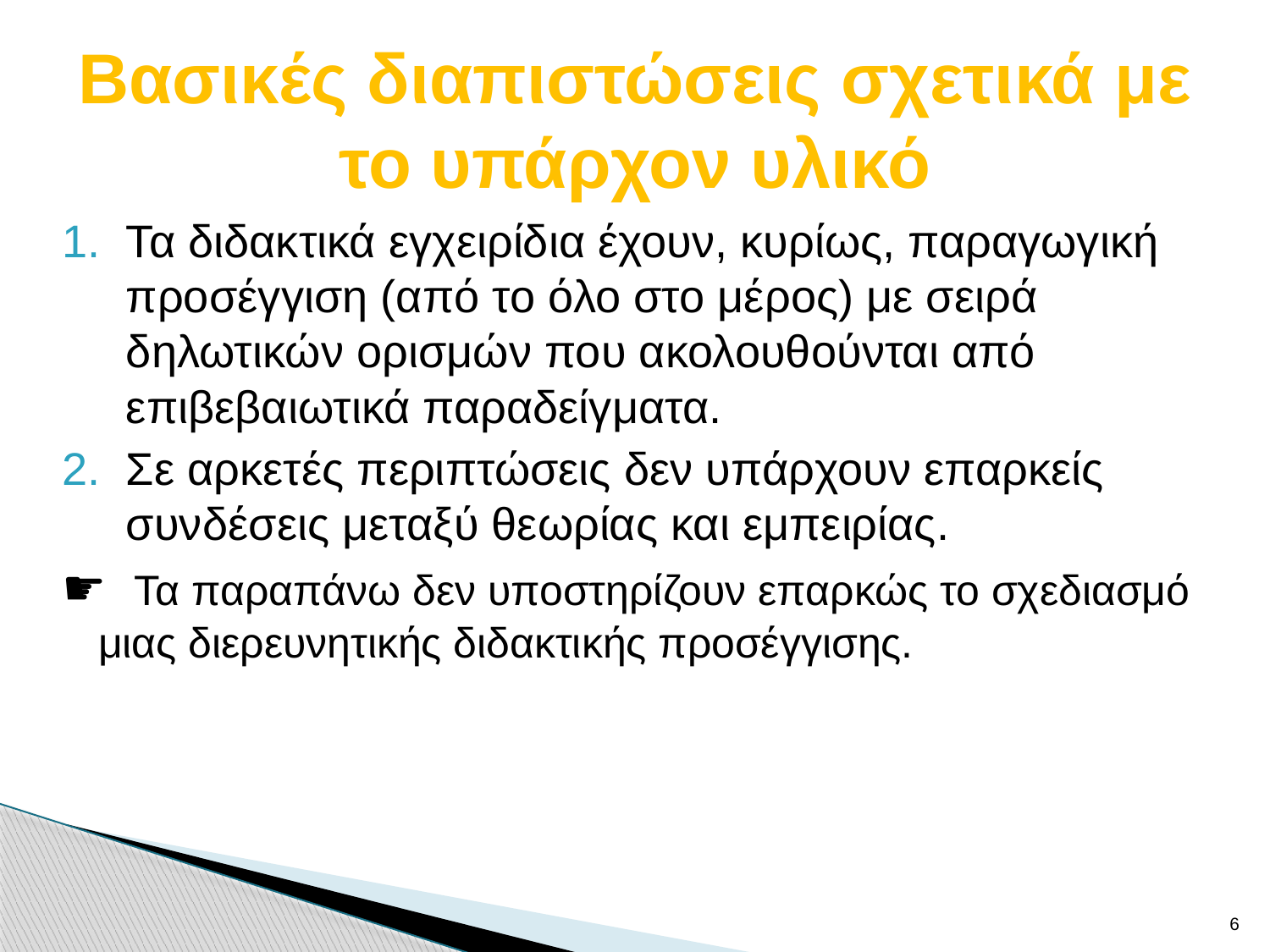

# Βασικές διαπιστώσεις σχετικά με το υπάρχον υλικό
Τα διδακτικά εγχειρίδια έχουν, κυρίως, παραγωγική προσέγγιση (από το όλο στο μέρος) με σειρά δηλωτικών ορισμών που ακολουθούνται από επιβεβαιωτικά παραδείγματα.
Σε αρκετές περιπτώσεις δεν υπάρχουν επαρκείς συνδέσεις μεταξύ θεωρίας και εμπειρίας.
☛  Τα παραπάνω δεν υποστηρίζουν επαρκώς το σχεδιασμό μιας διερευνητικής διδακτικής προσέγγισης.
6